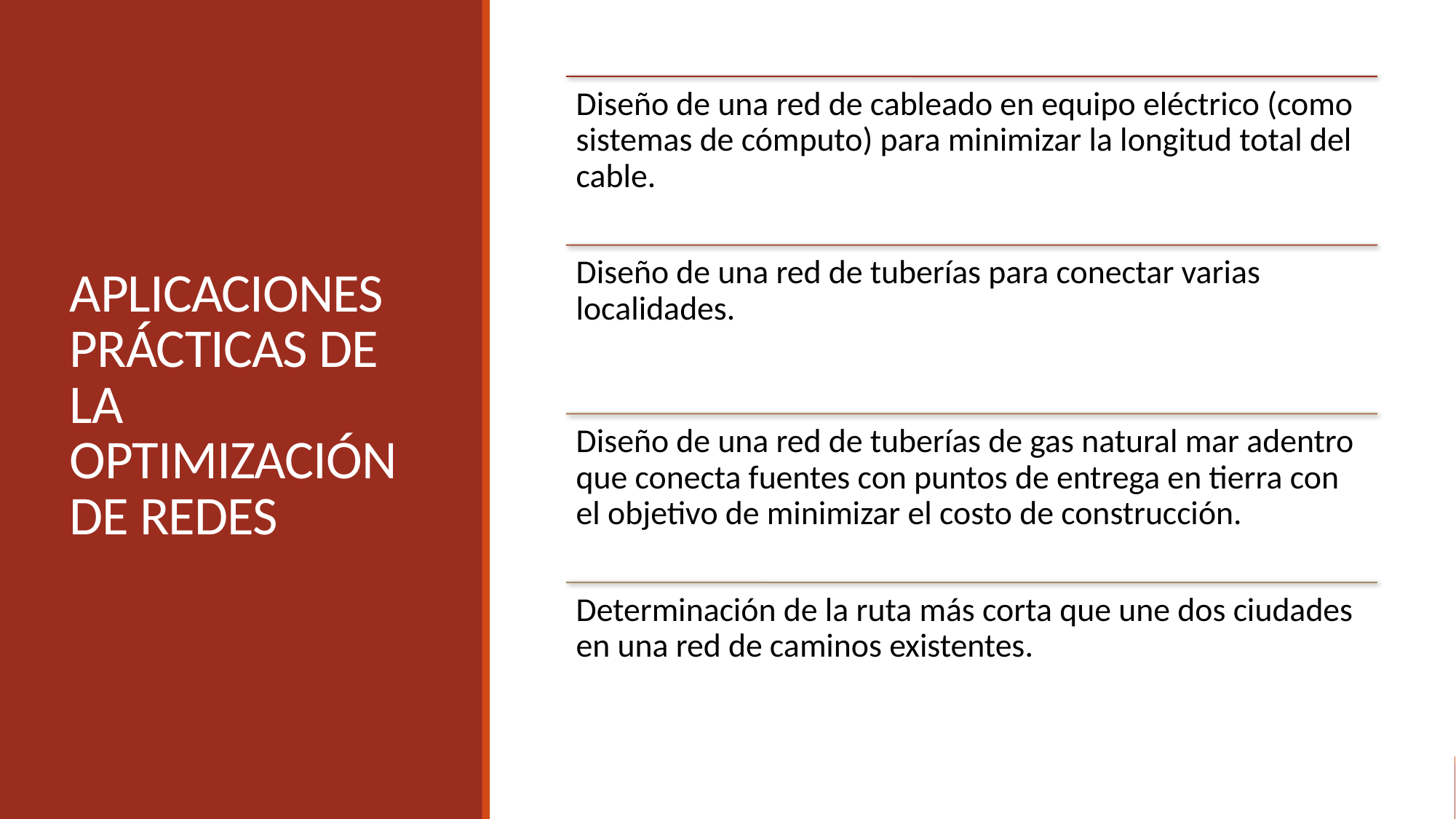

# APLICACIONES PRÁCTICAS DE LA OPTIMIZACIÓN DE REDES
Diseño de una red de cableado en equipo eléctrico (como sistemas de cómputo) para minimizar la longitud total del cable.
Diseño de una red de tuberías para conectar varias localidades.
Diseño de una red de tuberías de gas natural mar adentro que conecta fuentes con puntos de entrega en tierra con el objetivo de minimizar el costo de construcción.
Determinación de la ruta más corta que une dos ciudades en una red de caminos existentes.